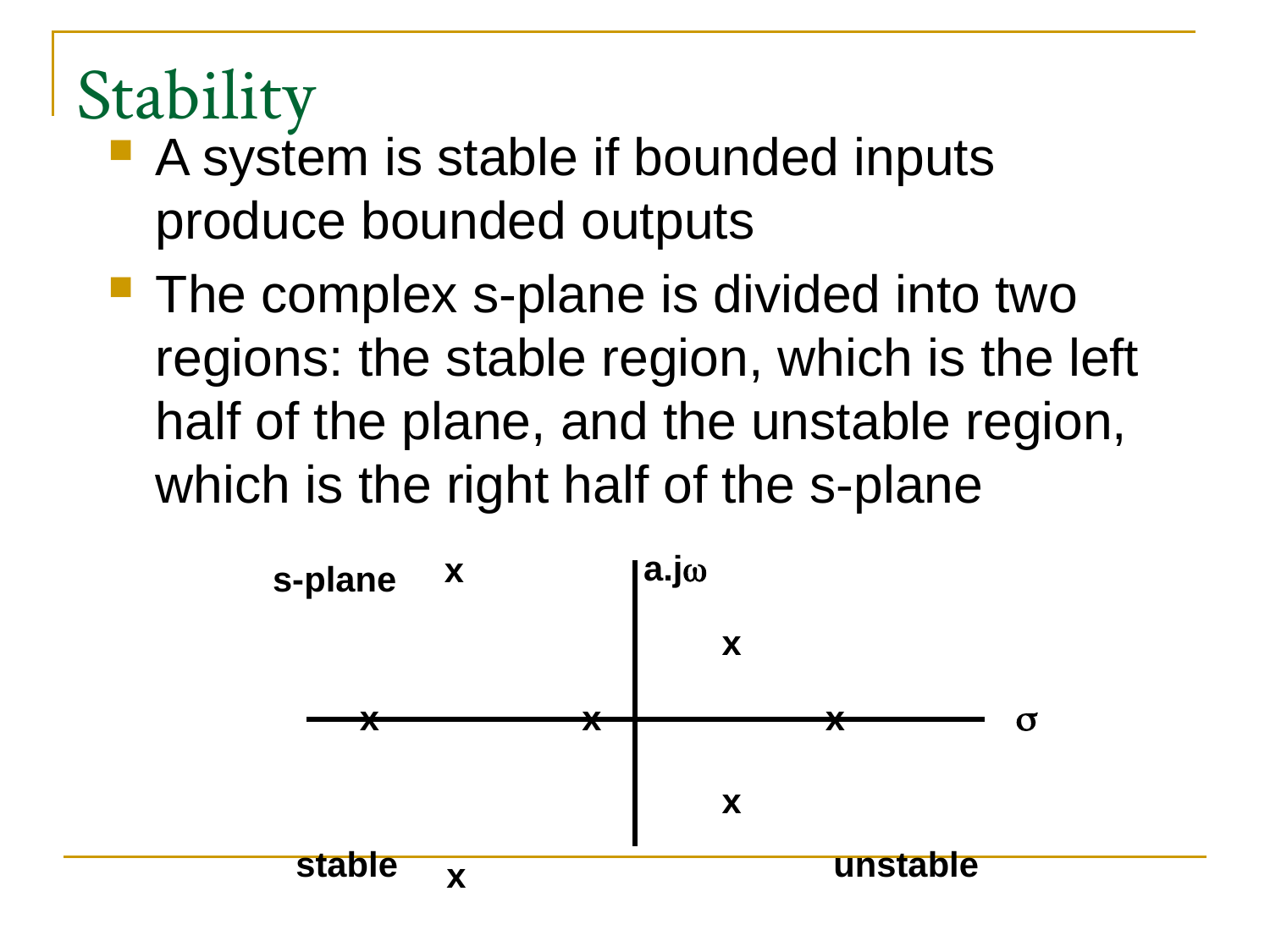

# Stability
A system is stable if bounded inputs produce bounded outputs
The complex s-plane is divided into two regions: the stable region, which is the left half of the plane, and the unstable region, which is the right half of the s-plane
jω
x
s-plane
x
σ
x
x
x
x
stable
unstable
x